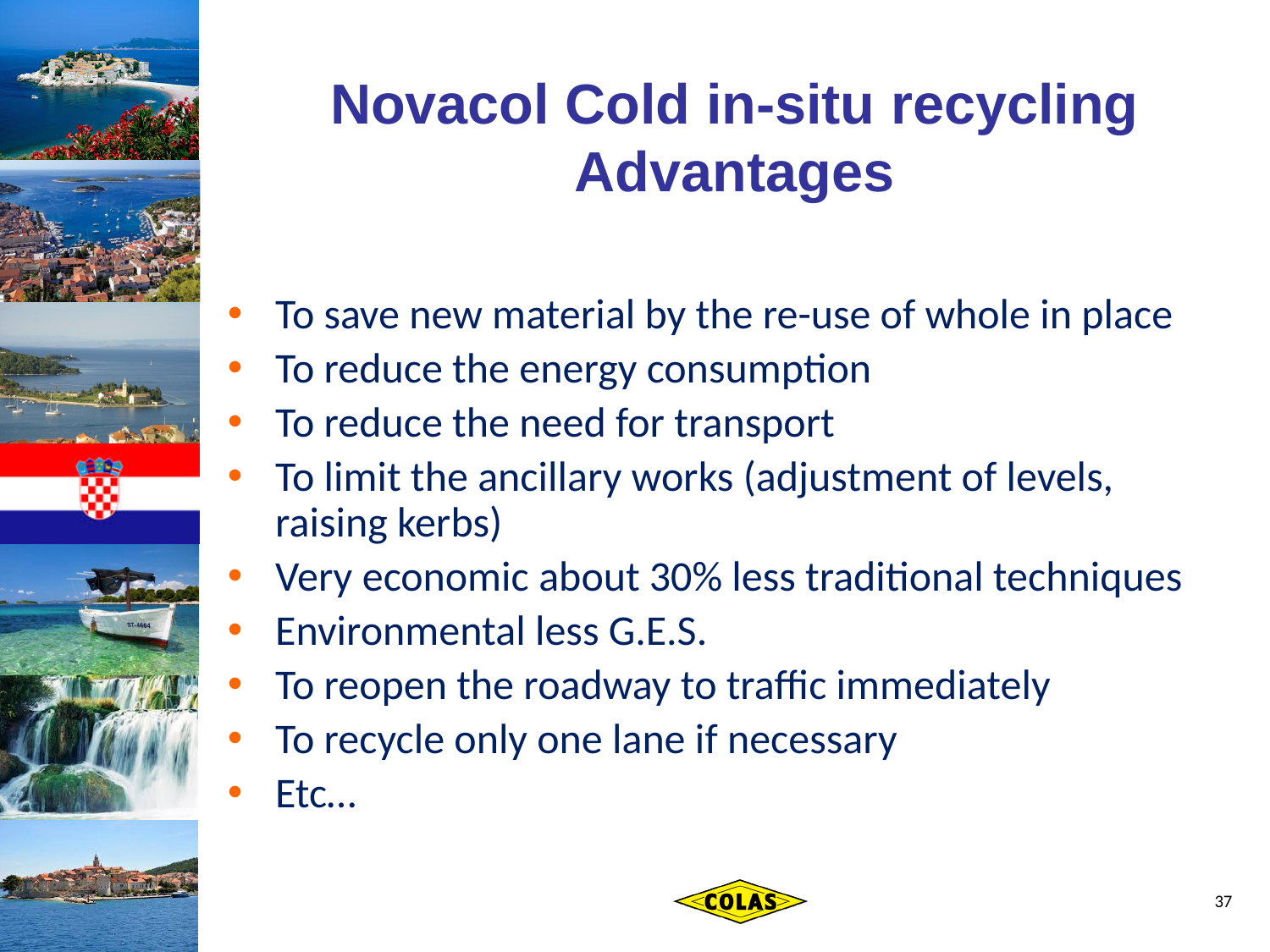

# Novacol Cold in-situ recycling Advantages
To save new material by the re-use of whole in place
To reduce the energy consumption
To reduce the need for transport
To limit the ancillary works (adjustment of levels, raising kerbs)
Very economic about 30% less traditional techniques
Environmental less G.E.S.
To reopen the roadway to traffic immediately
To recycle only one lane if necessary
Etc…
37